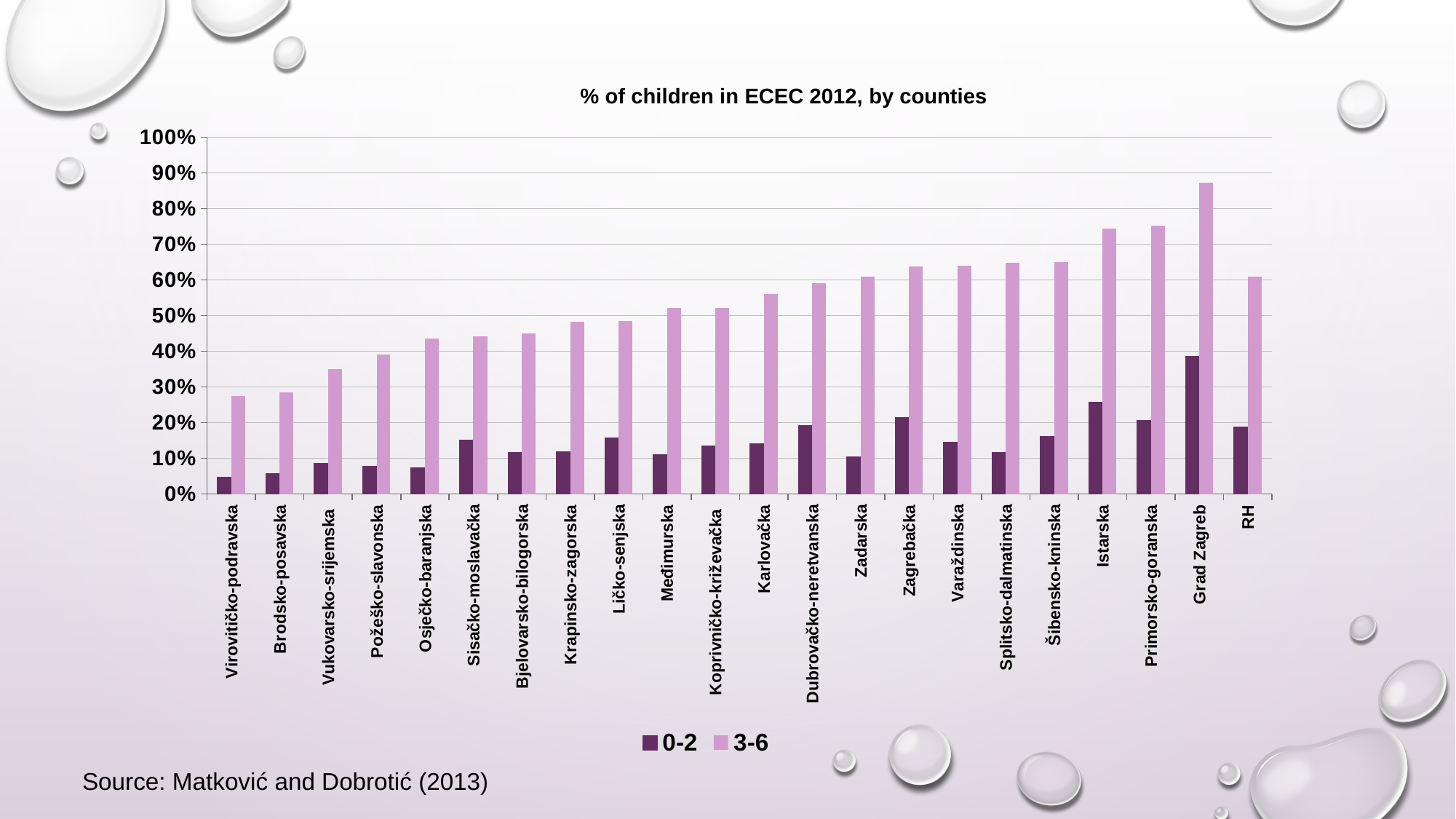

# % of children in ECEC 2012, by counties

### Chart

| Category | 0-2 | 3-6 |
|---|---|---|
| Virovitičko-podravska | 0.046658758402530635 | 0.2754385964912281 |
| Brodsko-posavska | 0.05753646677471638 | 0.2846277607137634 |
| Vukovarsko-srijemska  | 0.08592456301747935 | 0.3500570125427594 |
| Požeško-slavonska | 0.07785993910395826 | 0.39034690799396693 |
| Osječko-baranjska | 0.07427267541357674 | 0.43493034318722396 |
| Sisačko-moslavačka | 0.15209452201933404 | 0.44198717948717947 |
| Bjelovarsko-bilogorska | 0.11629229456923518 | 0.4497387669801463 |
| Krapinsko-zagorska | 0.11907327586206896 | 0.48379204892966365 |
| Ličko-senjska | 0.1566164154103853 | 0.48501529051987774 |
| Međimurska | 0.11099558097218613 | 0.5216331505179769 |
| Koprivničko-križevačka  | 0.13425925925925927 | 0.5225110970196576 |
| Karlovačka | 0.14004914004914007 | 0.5596834469114091 |
| Dubrovačko-neretvanska | 0.1912957954266044 | 0.5918979744936235 |
| Zadarska | 0.10519307589880161 | 0.6098056280823907 |
| Zagrebačka | 0.21509585466225034 | 0.6386723272867618 |
| Varaždinska | 0.14600117901355864 | 0.6391384966481247 |
| Splitsko-dalmatinska | 0.1166170669250467 | 0.6475728155339807 |
| Šibensko-kninska | 0.16060920733817927 | 0.6497461928934012 |
| Istarska | 0.25650882404333386 | 0.7448565240931241 |
| Primorsko-goranska | 0.20546691080303428 | 0.7520600813601753 |
| Grad Zagreb | 0.3861251984050173 | 0.8720781300032021 |
| RH | 0.18807921254328291 | 0.6098746406662123 |
Source: Matković and Dobrotić (2013)